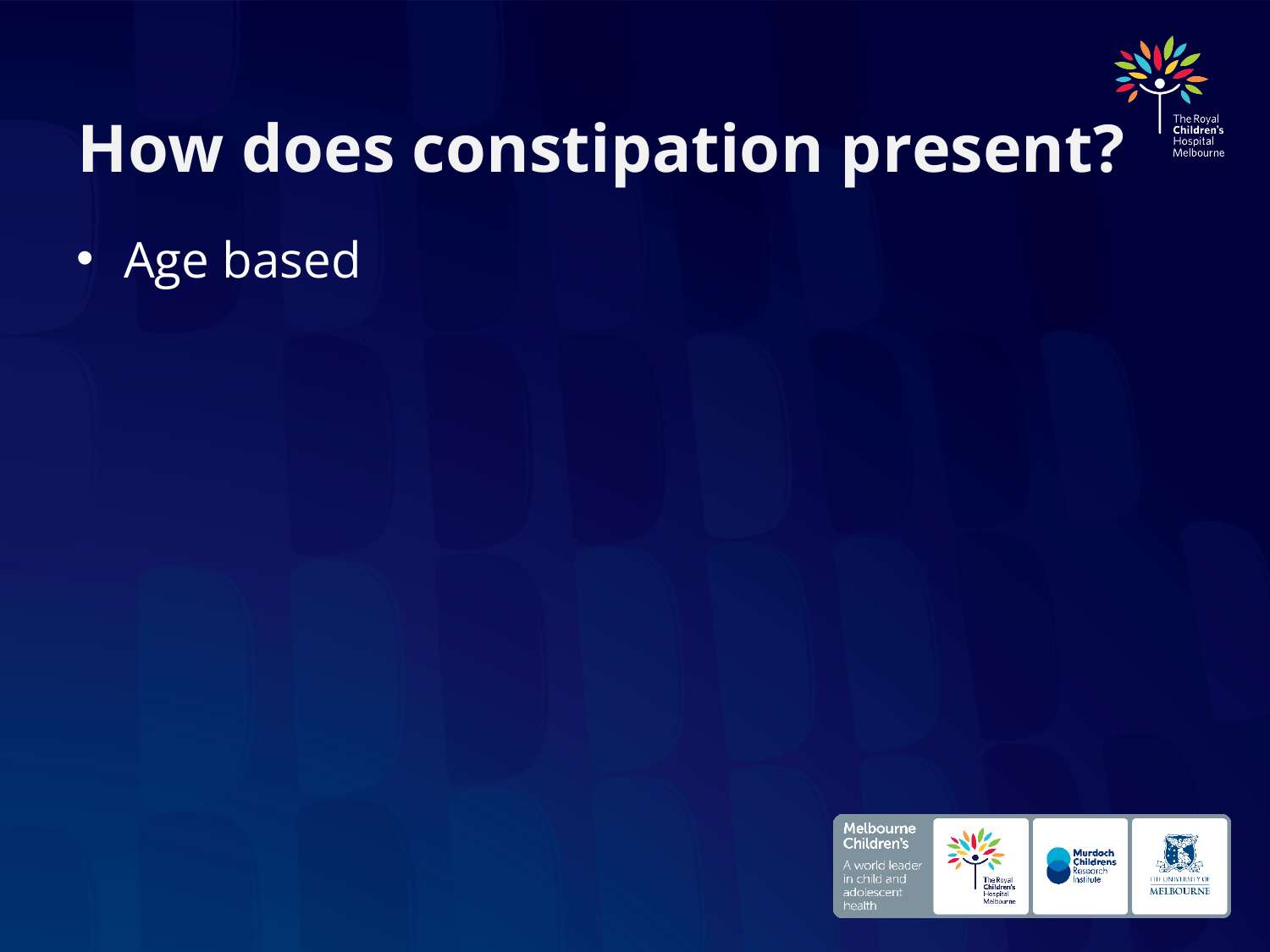

# How does constipation present?
Age based